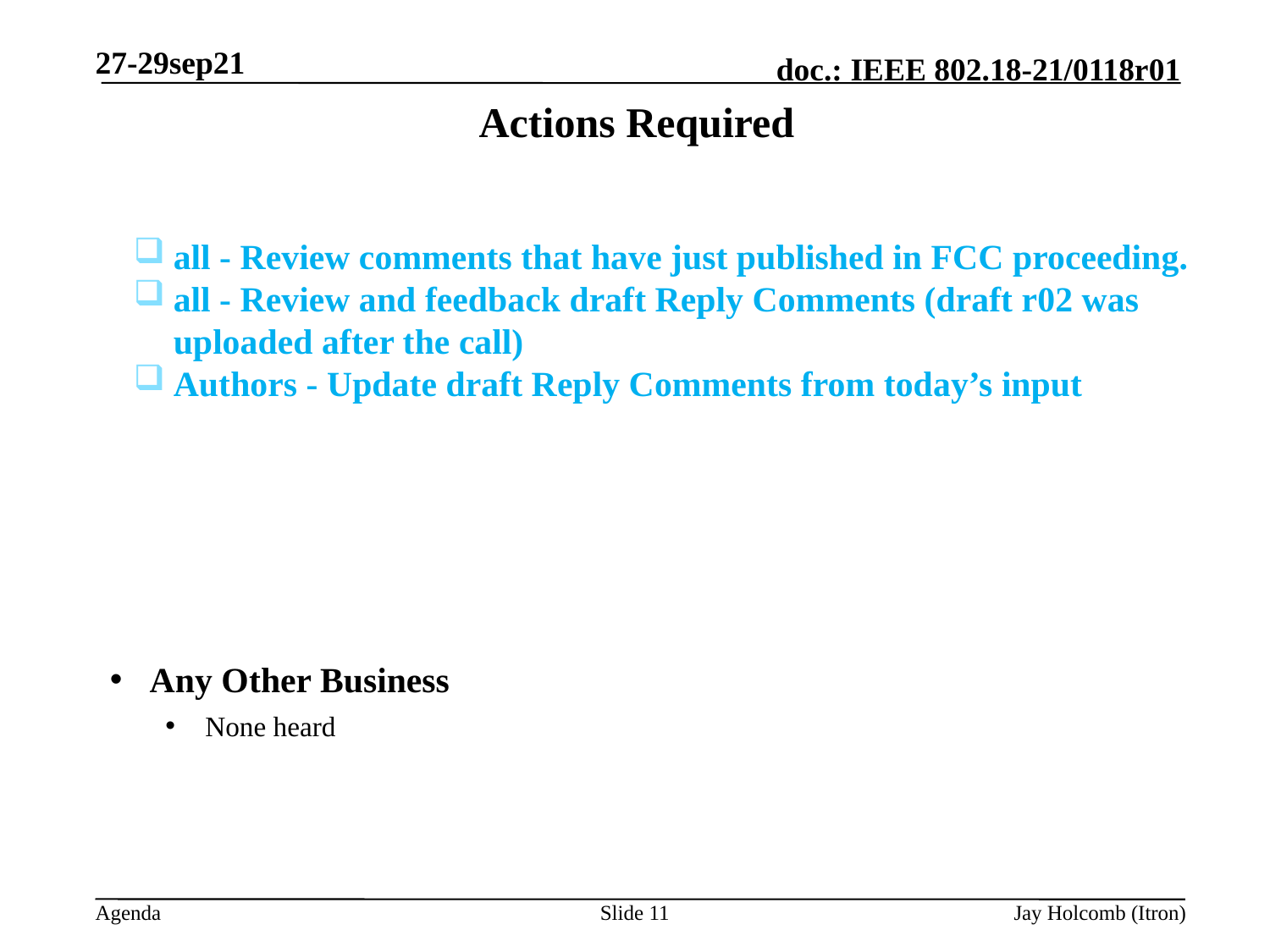

27-29sep21
# Actions Required

all - Review comments that have just published in FCC proceeding.
all - Review and feedback draft Reply Comments (draft r02 was uploaded after the call)
Authors - Update draft Reply Comments from today’s input

Any Other Business
None heard

Slide 11
Jay Holcomb (Itron)